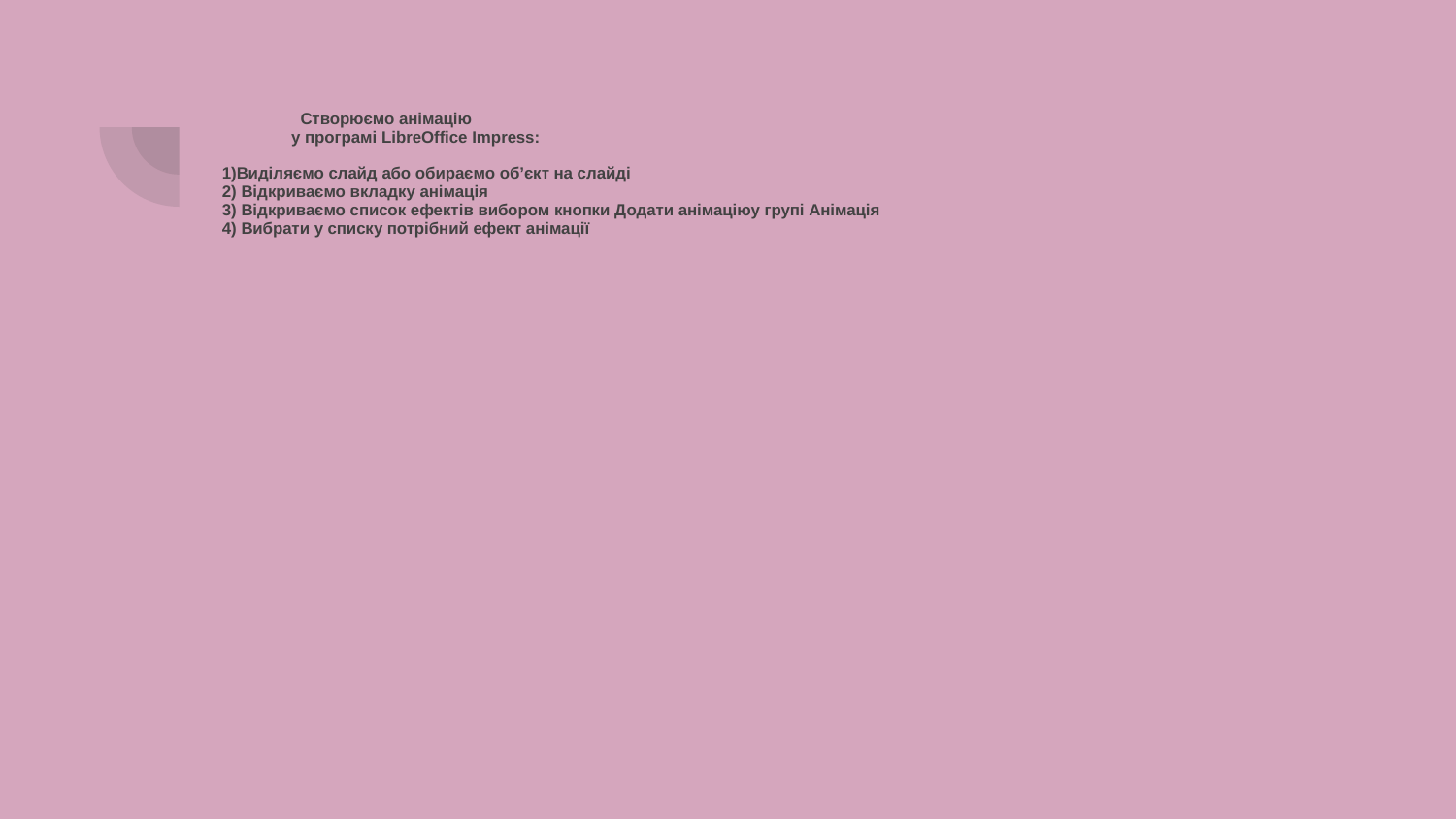

# Створюємо анімацію
               у програмі LibreOffice Impress:

1)Виділяємо слайд або обираємо об’єкт на слайді
2) Відкриваємо вкладку анімація
3) Відкриваємо список ефектів вибором кнопки Додати анімаціюу групі Анімація
4) Вибрати у списку потрібний ефект анімації